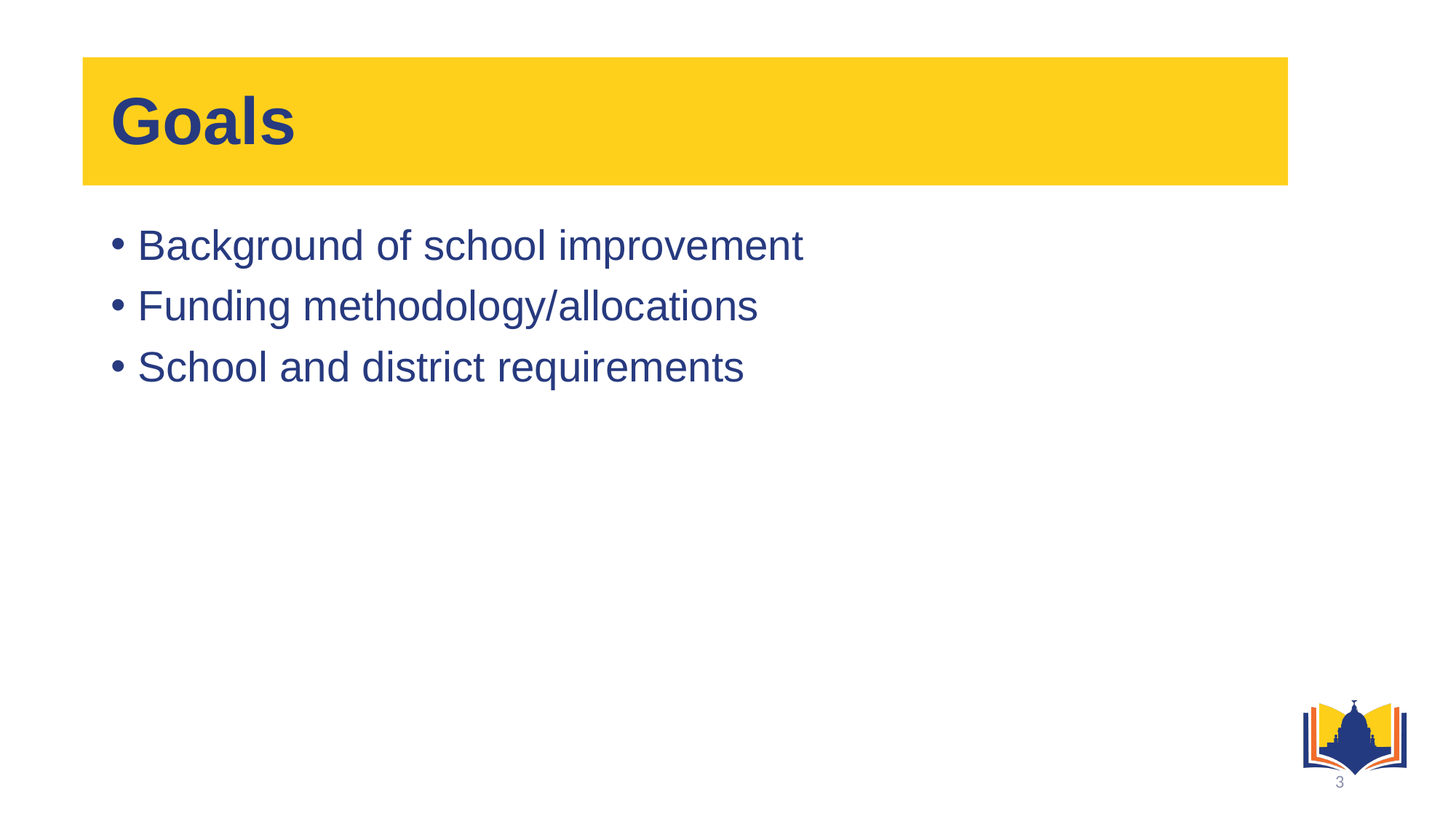

# Goals
Background of school improvement
Funding methodology/allocations
School and district requirements

3